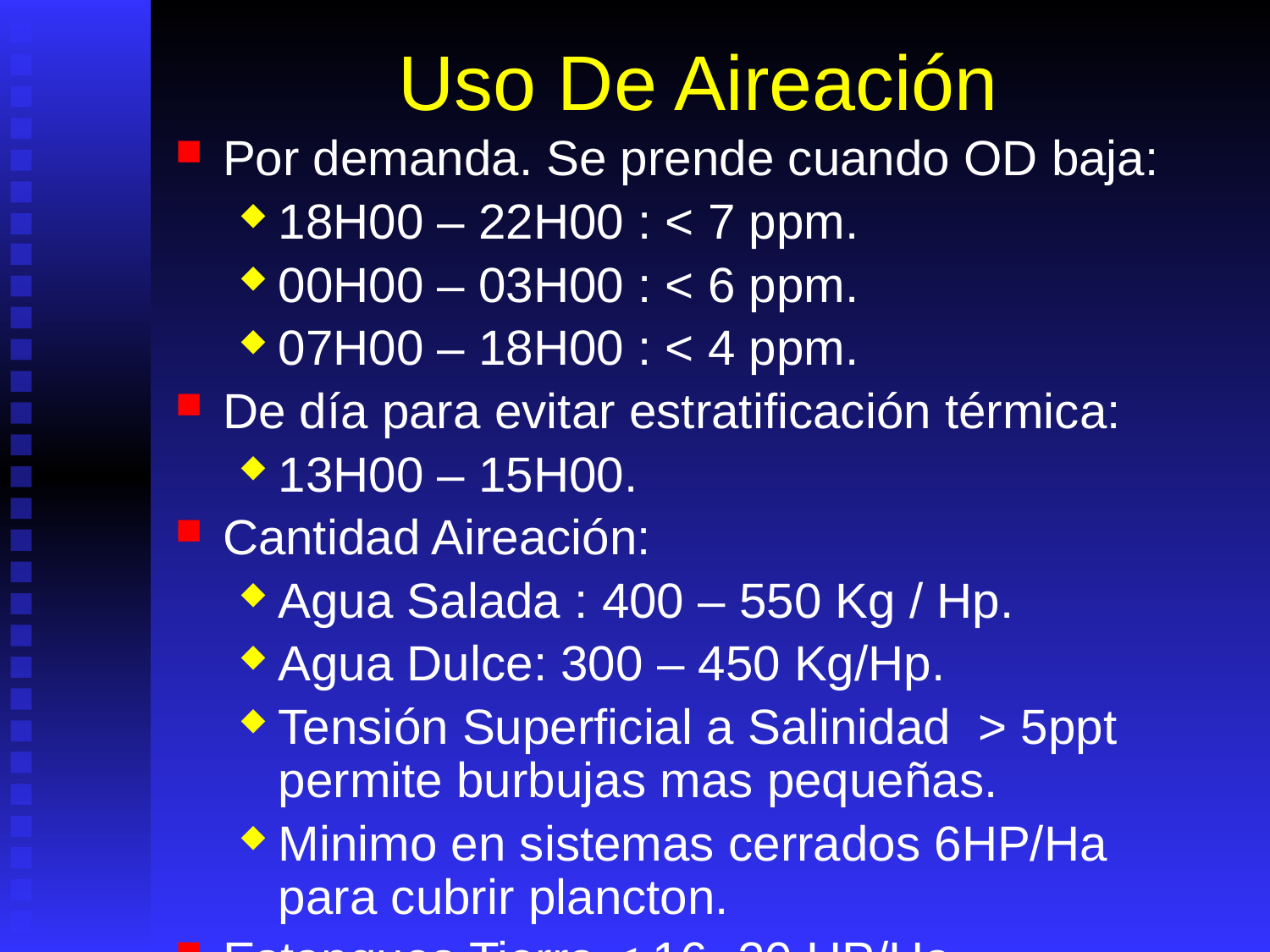

# Uso De Aireación
Por demanda. Se prende cuando OD baja:
18H00 – 22H00 : < 7 ppm.
00H00 – 03H00 : < 6 ppm.
07H00 – 18H00 : < 4 ppm.
De día para evitar estratificación térmica:
13H00 – 15H00.
Cantidad Aireación:
Agua Salada : 400 – 550 Kg / Hp.
Agua Dulce: 300 – 450 Kg/Hp.
Tensión Superficial a Salinidad  > 5ppt permite burbujas mas pequeñas.
Minimo en sistemas cerrados 6HP/Ha para cubrir plancton.
Estanques Tierra < 16- 20 HP/Ha.